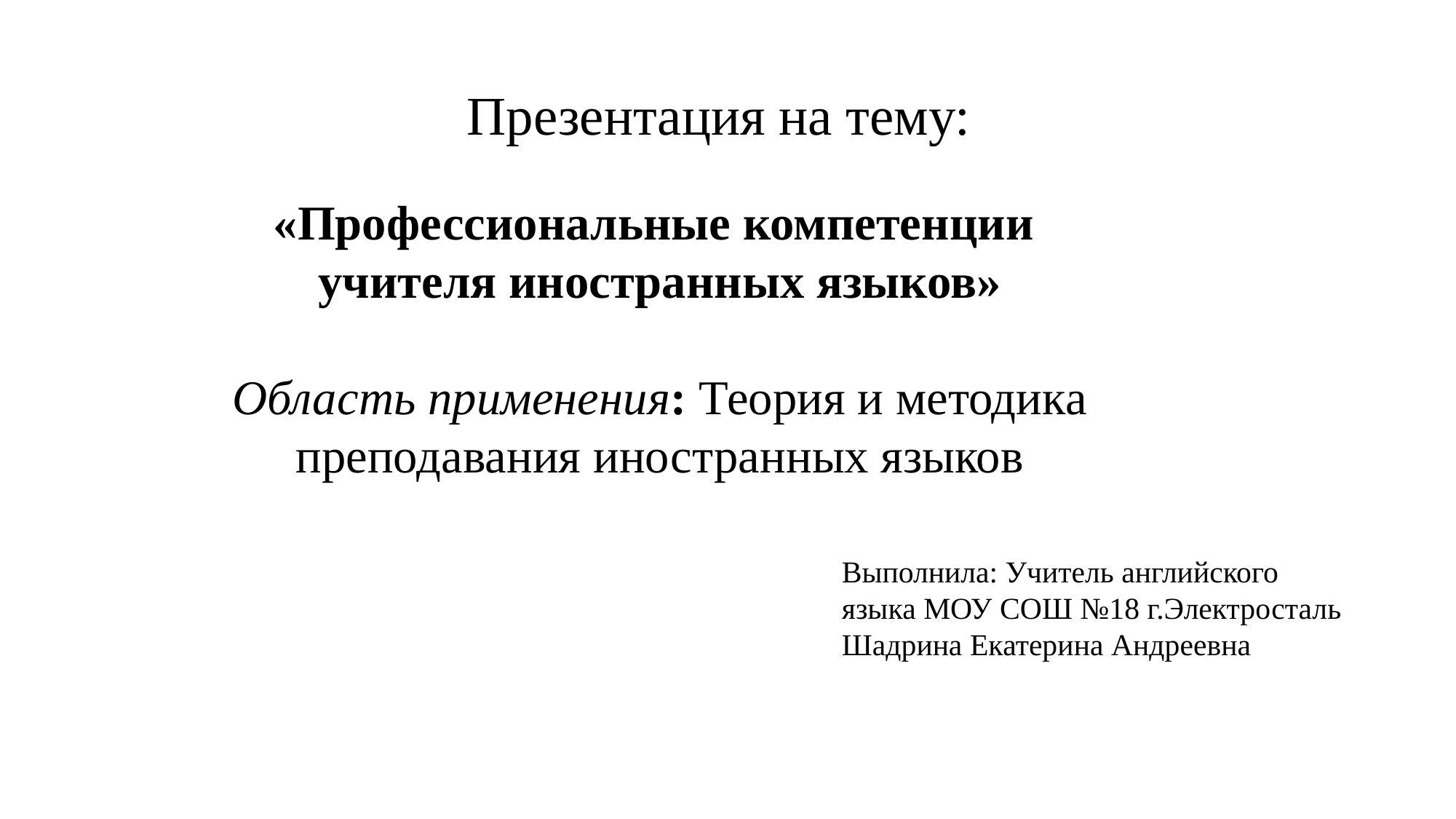

Презентация на тему:

«Профессиональные компетенции
учителя иностранных языков»

Область применения: Теория и методика преподавания иностранных языков

Выполнила: Учитель английского языка МОУ СОШ №18 г.Электросталь Шадрина Екатерина Андреевна